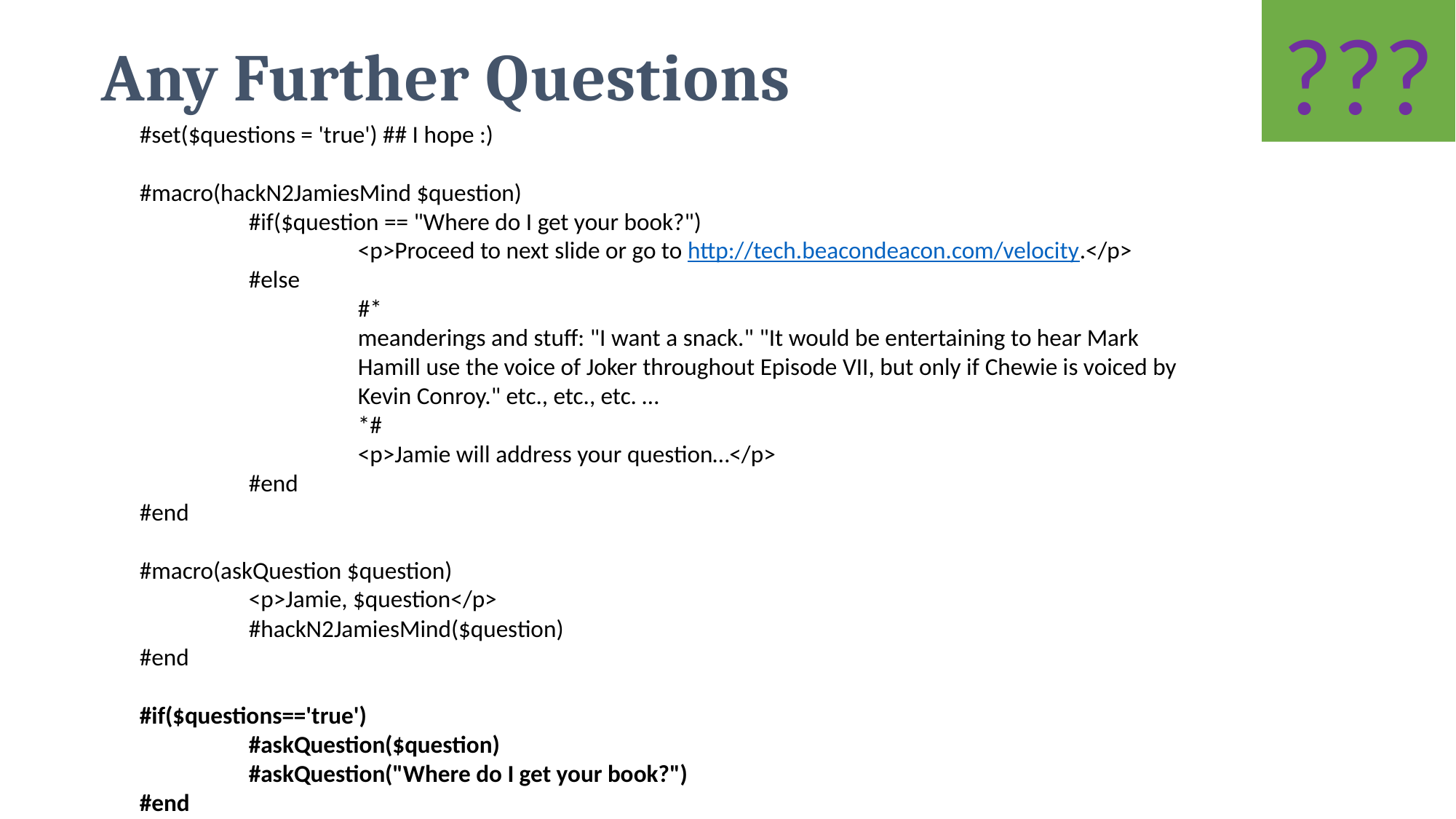

# Any Further Questions
???
#set($questions = 'true') ## I hope :)

#macro(hackN2JamiesMind $question)
	#if($question == "Where do I get your book?")
		<p>Proceed to next slide or go to http://tech.beacondeacon.com/velocity.</p>
	#else
#*
meanderings and stuff: "I want a snack." "It would be entertaining to hear Mark Hamill use the voice of Joker throughout Episode VII, but only if Chewie is voiced by Kevin Conroy." etc., etc., etc. …
*#
		<p>Jamie will address your question…</p>
	#end
#end

#macro(askQuestion $question)
	<p>Jamie, $question</p>
	#hackN2JamiesMind($question)
#end

#if($questions=='true')
	#askQuestion($question)
	#askQuestion("Where do I get your book?")
#end